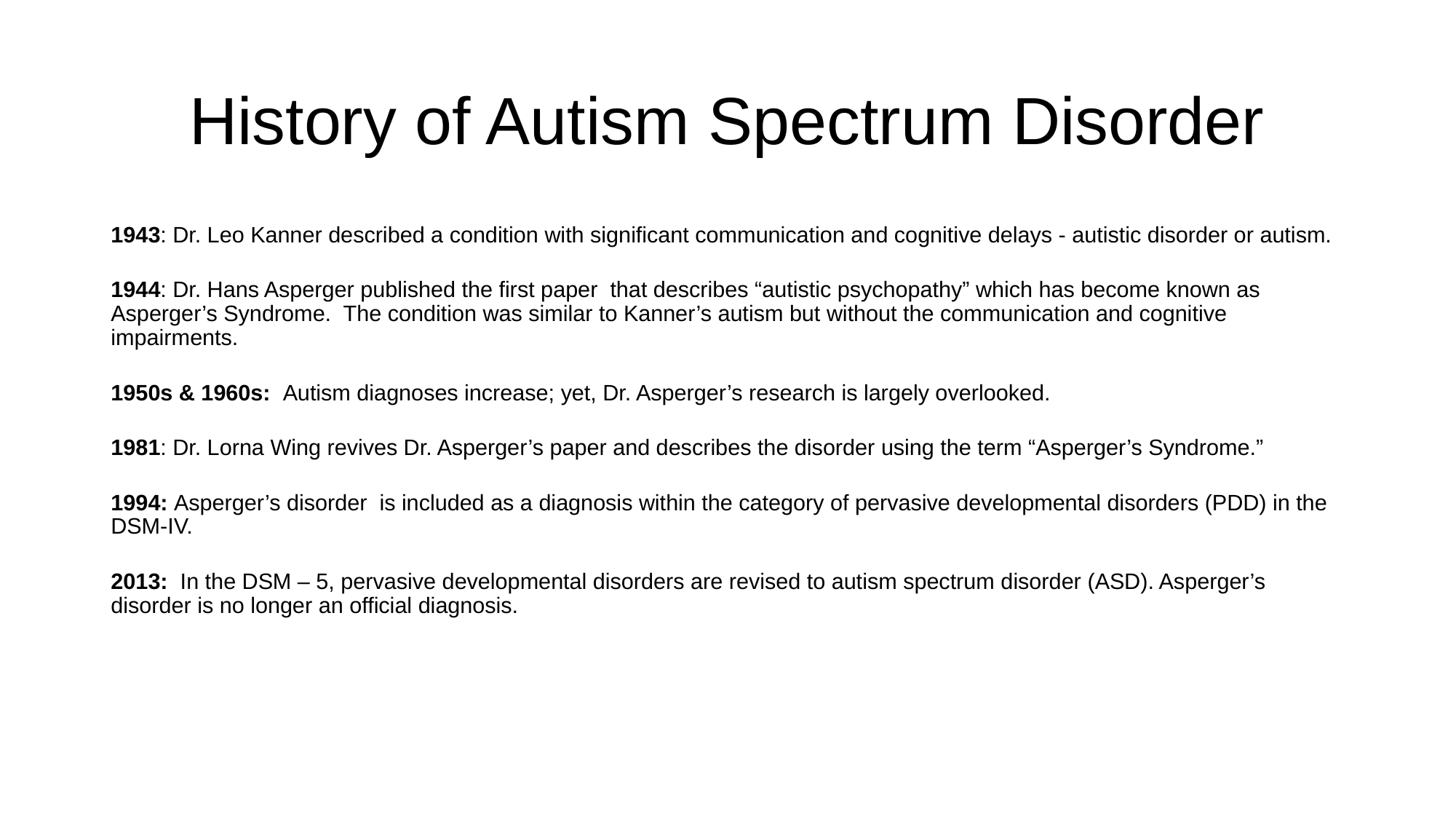

# History of Autism Spectrum Disorder
1943: Dr. Leo Kanner described a condition with significant communication and cognitive delays - autistic disorder or autism.

1944: Dr. Hans Asperger published the first paper  that describes “autistic psychopathy” which has become known as Asperger’s Syndrome.  The condition was similar to Kanner’s autism but without the communication and cognitive  impairments.

1950s & 1960s:  Autism diagnoses increase; yet, Dr. Asperger’s research is largely overlooked.

1981: Dr. Lorna Wing revives Dr. Asperger’s paper and describes the disorder using the term “Asperger’s Syndrome.”

1994: Asperger’s disorder  is included as a diagnosis within the category of pervasive developmental disorders (PDD) in the DSM-IV.

2013:  In the DSM – 5, pervasive developmental disorders are revised to autism spectrum disorder (ASD). Asperger’s disorder is no longer an official diagnosis.